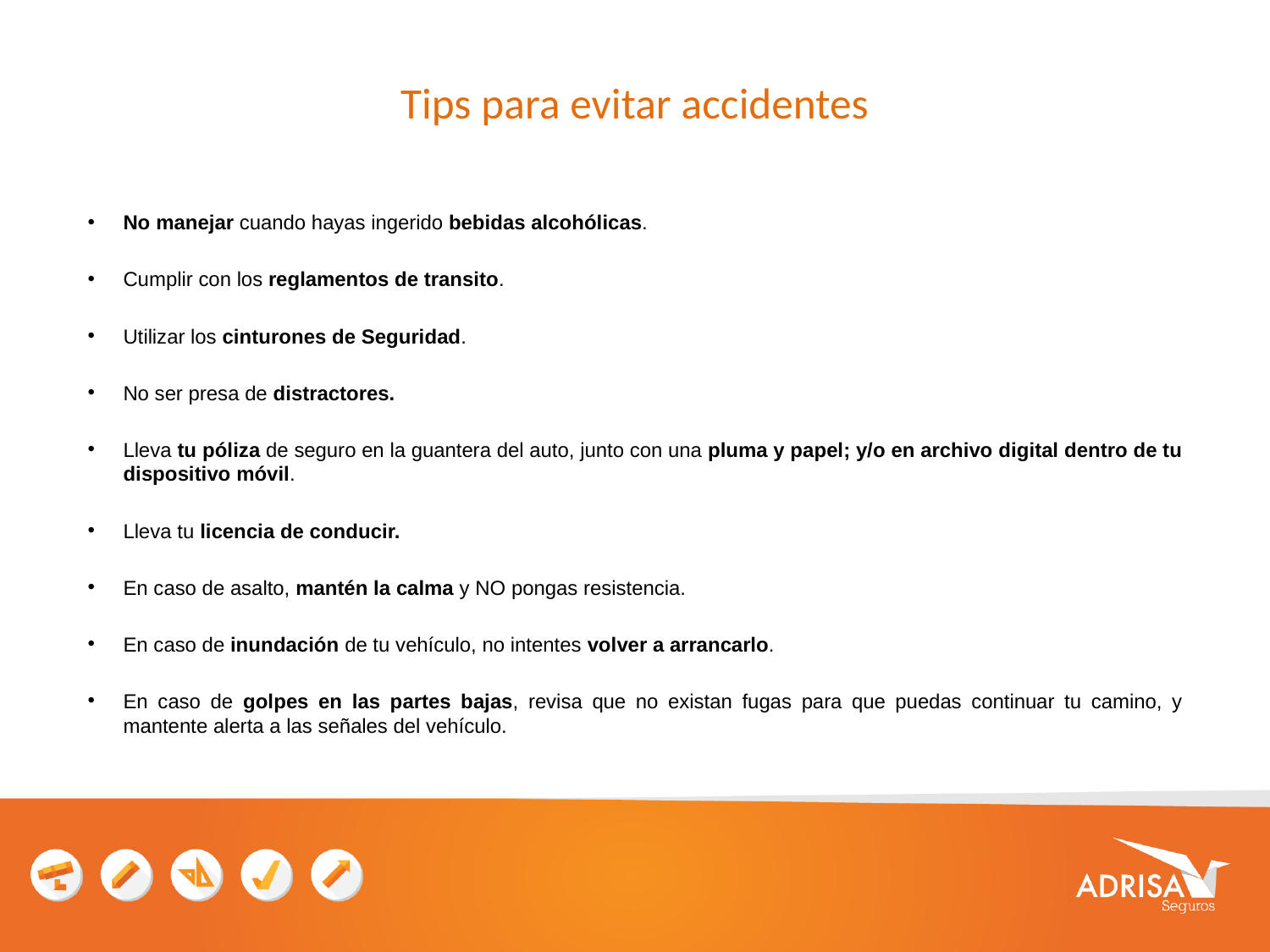

# Tips para evitar accidentes
No manejar cuando hayas ingerido bebidas alcohólicas.

Cumplir con los reglamentos de transito.

Utilizar los cinturones de Seguridad.

No ser presa de distractores.

Lleva tu póliza de seguro en la guantera del auto, junto con una pluma y papel; y/o en archivo digital dentro de tu dispositivo móvil.

Lleva tu licencia de conducir.

En caso de asalto, mantén la calma y NO pongas resistencia.

En caso de inundación de tu vehículo, no intentes volver a arrancarlo.

En caso de golpes en las partes bajas, revisa que no existan fugas para que puedas continuar tu camino, y mantente alerta a las señales del vehículo.